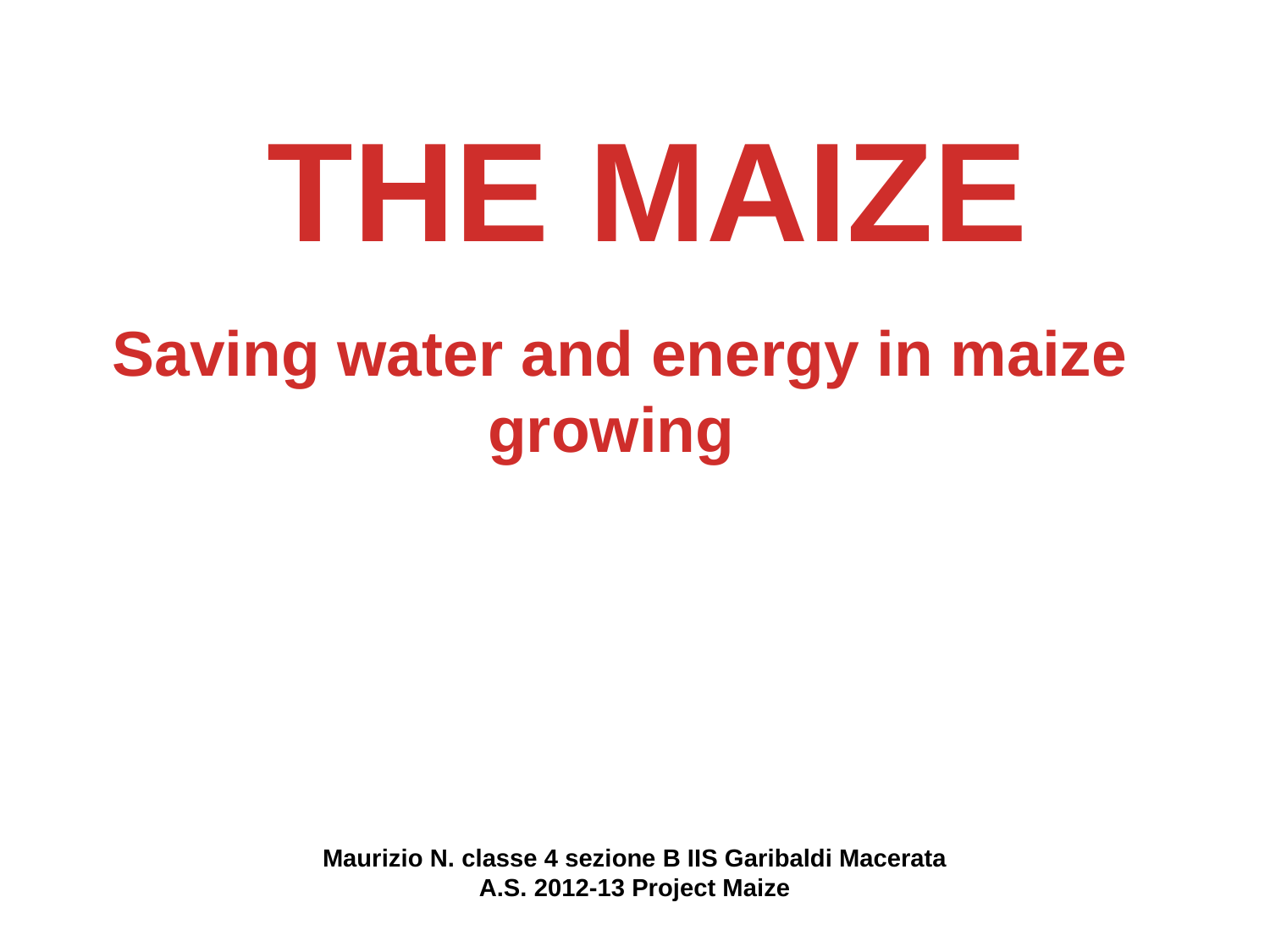

# THE MAIZE
Saving water and energy in maize growing
Maurizio N. classe 4 sezione B IIS Garibaldi Macerata A.S. 2012-13 Project Maize